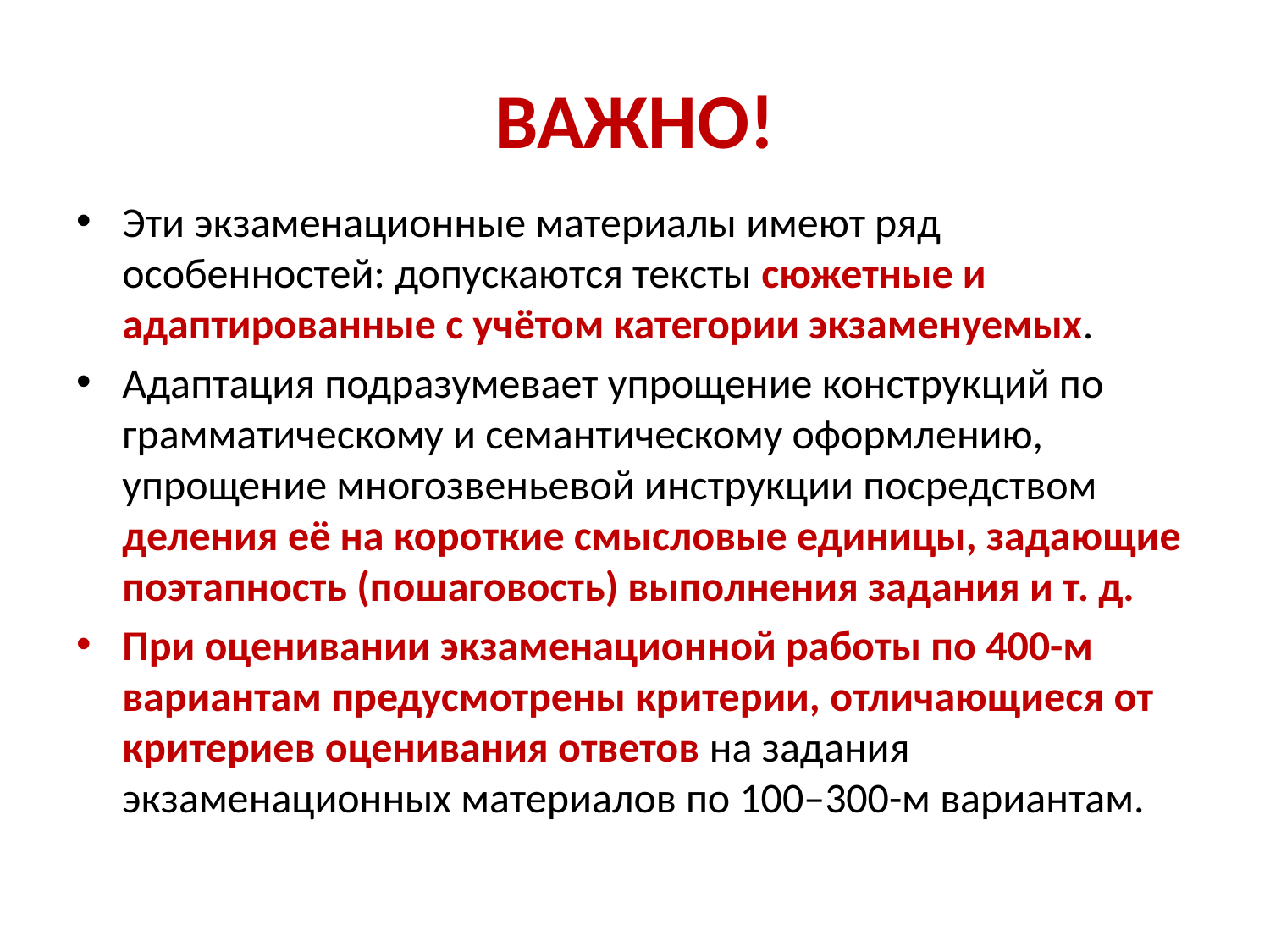

# ВАЖНО!
Эти экзаменационные материалы имеют ряд особенностей: допускаются тексты сюжетные и адаптированные с учётом категории экзаменуемых.
Адаптация подразумевает упрощение конструкций по грамматическому и семантическому оформлению, упрощение многозвеньевой инструкции посредством деления её на короткие смысловые единицы, задающие поэтапность (пошаговость) выполнения задания и т. д.
При оценивании экзаменационной работы по 400-м вариантам предусмотрены критерии, отличающиеся от критериев оценивания ответов на задания экзаменационных материалов по 100–300-м вариантам.